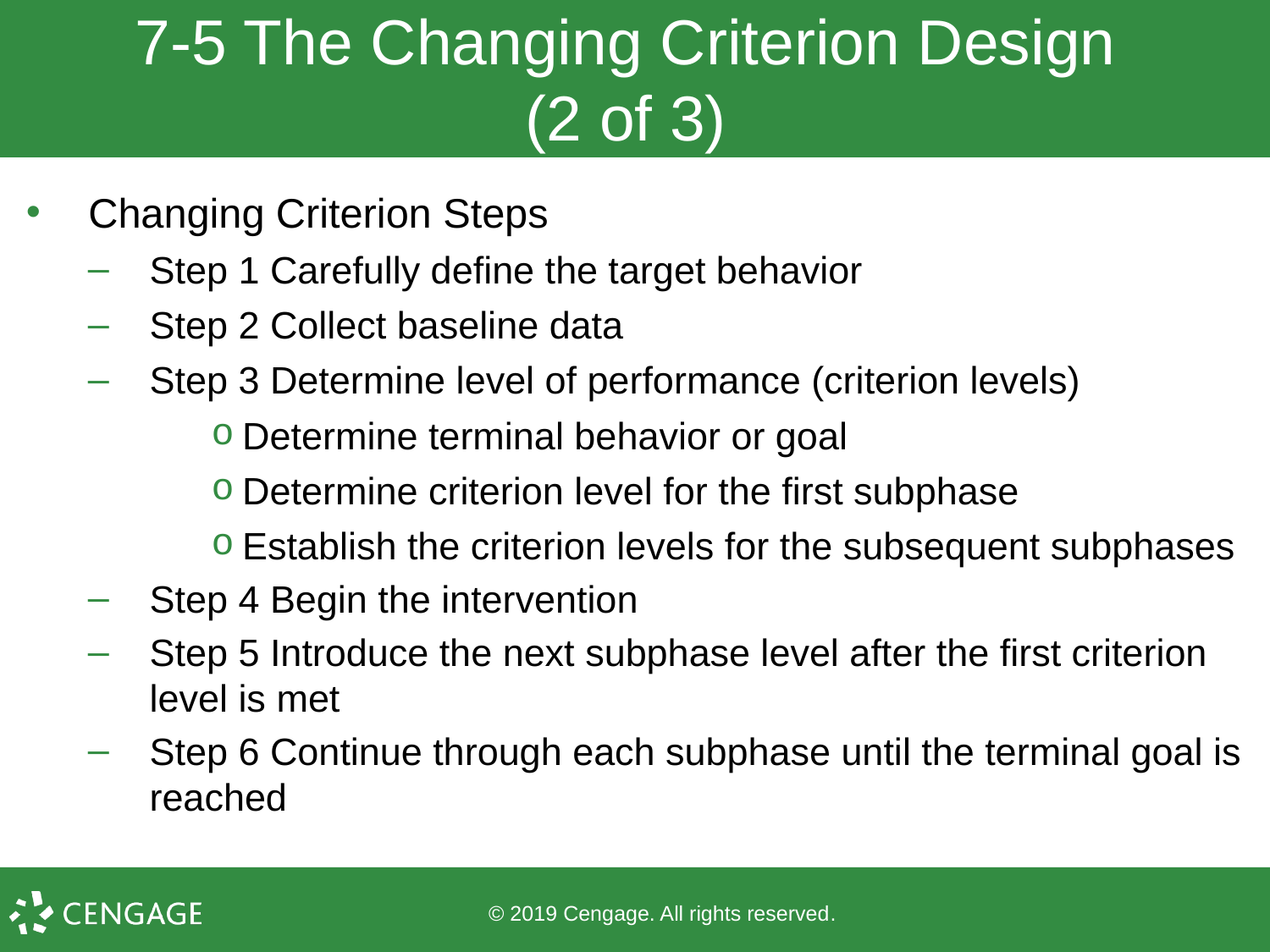

# 7-5 The Changing Criterion Design (2 of 3)
Changing Criterion Steps
Step 1 Carefully define the target behavior
Step 2 Collect baseline data
Step 3 Determine level of performance (criterion levels)
Determine terminal behavior or goal
Determine criterion level for the first subphase
Establish the criterion levels for the subsequent subphases
Step 4 Begin the intervention
Step 5 Introduce the next subphase level after the first criterion level is met
Step 6 Continue through each subphase until the terminal goal is reached